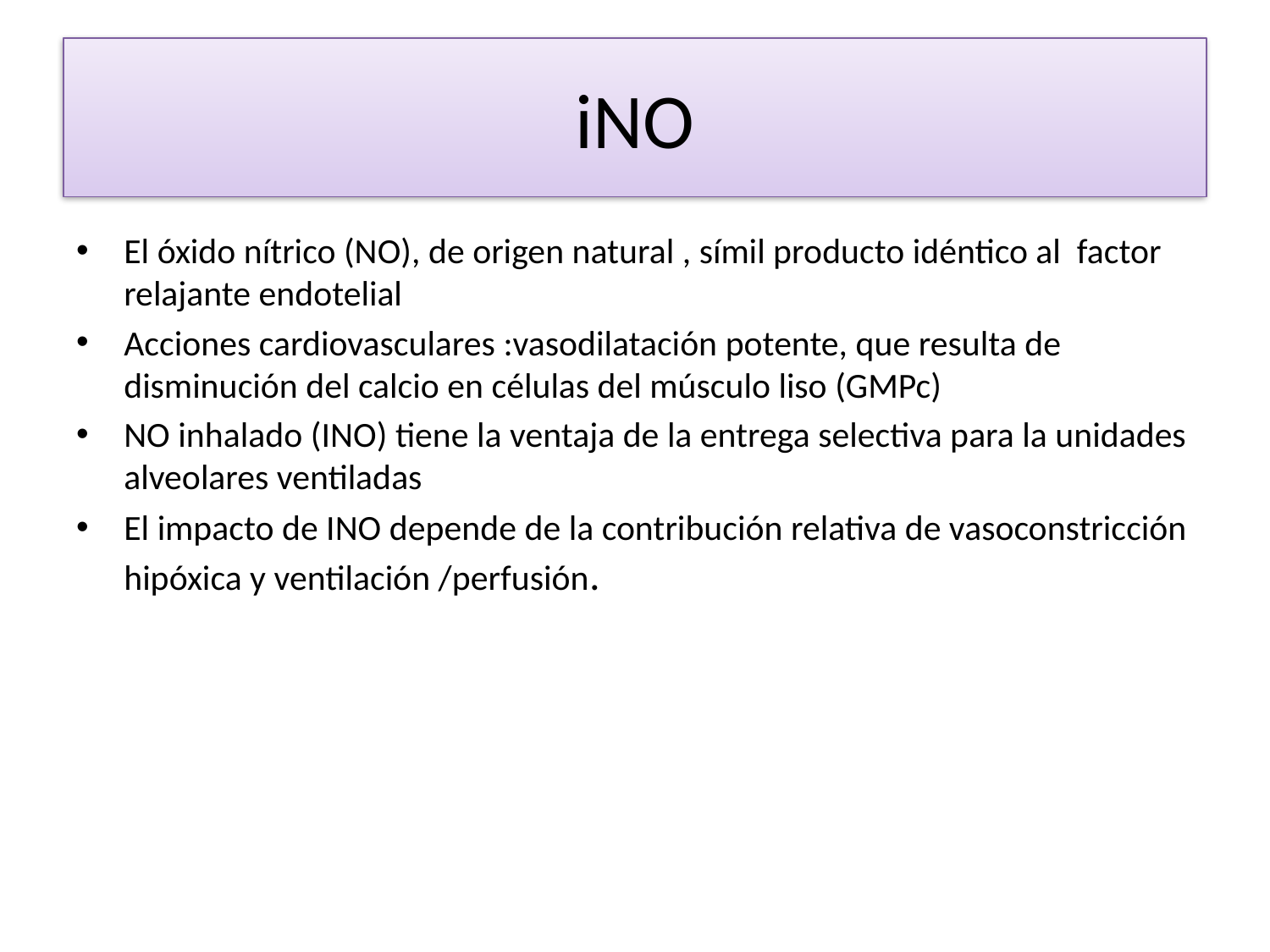

# iNO
El óxido nítrico (NO), de origen natural , símil producto idéntico al  factor relajante endotelial
Acciones cardiovasculares :vasodilatación potente, que resulta de disminución del calcio en células del músculo liso (GMPc)
NO inhalado (INO) tiene la ventaja de la entrega selectiva para la unidades alveolares ventiladas
El impacto de INO depende de la contribución relativa de vasoconstricción hipóxica y ventilación /perfusión.